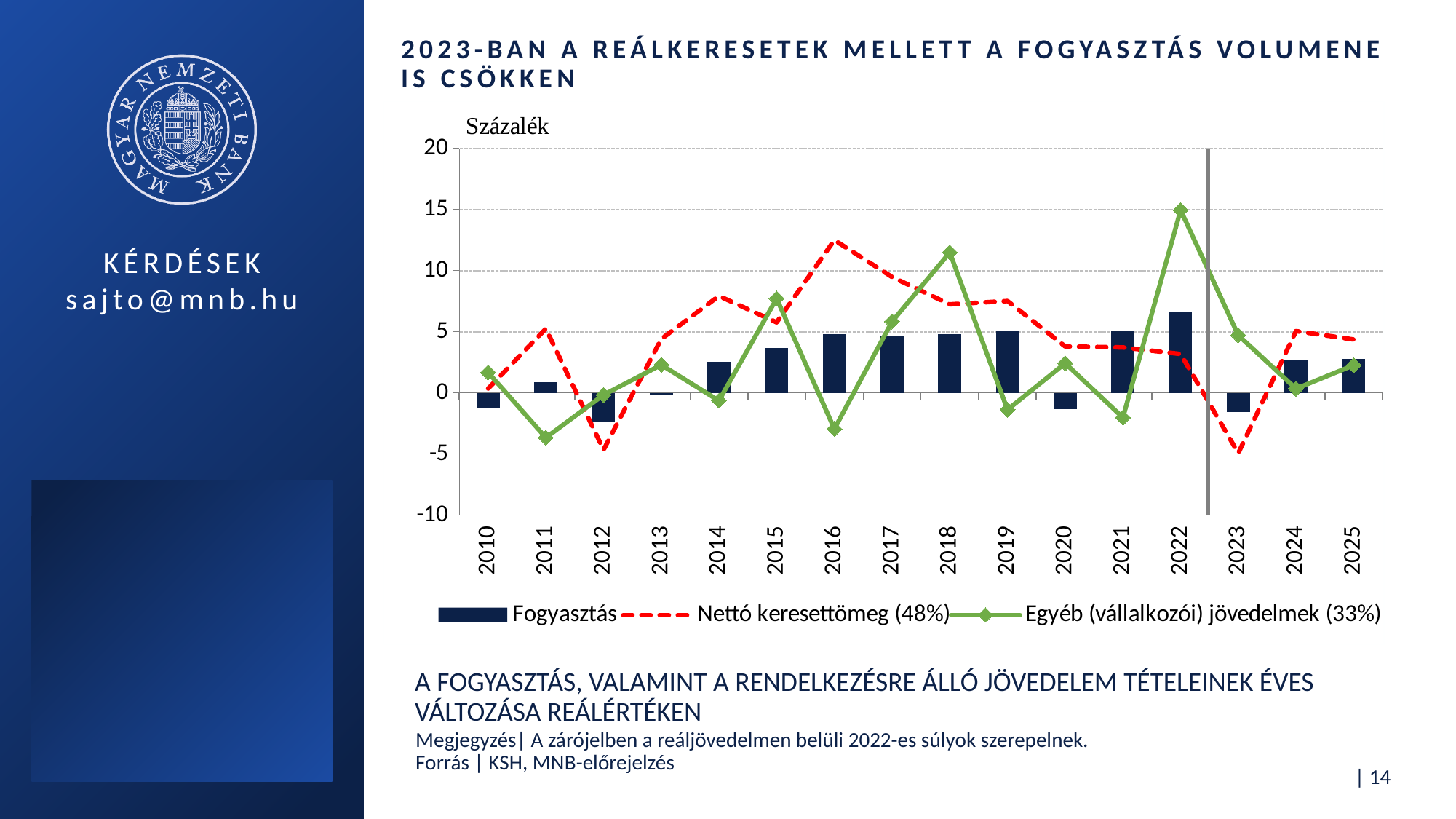

# 2023-ban A reálkeresetek mellett a fogyasztás volumene is csökken

### Chart

| Category | Fogyasztás  | Nettó keresettömeg (48%) | Egyéb (vállalkozói) jövedelmek (33%) |
|---|---|---|---|
| 2010 | -1.2519960861569075 | 0.3544481770388188 | 1.667856625522333 |
| 2011 | 0.8511657099398207 | 5.2537263138445525 | -3.663883187473459 |
| 2012 | -2.342691166477479 | -4.659839605501148 | -0.16511429056782845 |
| 2013 | -0.2157463020320165 | 4.4107357351199425 | 2.2932143502790296 |
| 2014 | 2.520620220902785 | 7.926193310839352 | -0.644360392484927 |
| 2015 | 3.695530366906155 | 5.769740211765878 | 7.721101274968703 |
| 2016 | 4.784221916595271 | 12.50102759201279 | -2.9485133688489356 |
| 2017 | 4.665990939008594 | 9.481802317680092 | 5.841600050578791 |
| 2018 | 4.805135326223976 | 7.244541036420202 | 11.487224403868694 |
| 2019 | 5.128349029191995 | 7.515981244703298 | -1.376925419726902 |
| 2020 | -1.3398904624801276 | 3.8006750218405188 | 2.425000315807864 |
| 2021 | 5.043673760527454 | 3.7190662906522363 | -2.026744750943095 |
| 2022 | 6.643050865899852 | 3.180075470734451 | 14.954565612979437 |
| 2023 | -1.5480397511732775 | -4.928868973463523 | 4.712883582874156 |
| 2024 | 2.6306013558992163 | 5.053543366849752 | 0.33877083493476334 |
| 2025 | 2.7613356799564173 | 4.369896313873696 | 2.262716994676552 |
A fogyasztás, valamint a rendelkezésre álló jövedelem tételeinek éves változása reálértéken
Megjegyzés| A zárójelben a reáljövedelmen belüli 2022-es súlyok szerepelnek.
Forrás | KSH, MNB-előrejelzés